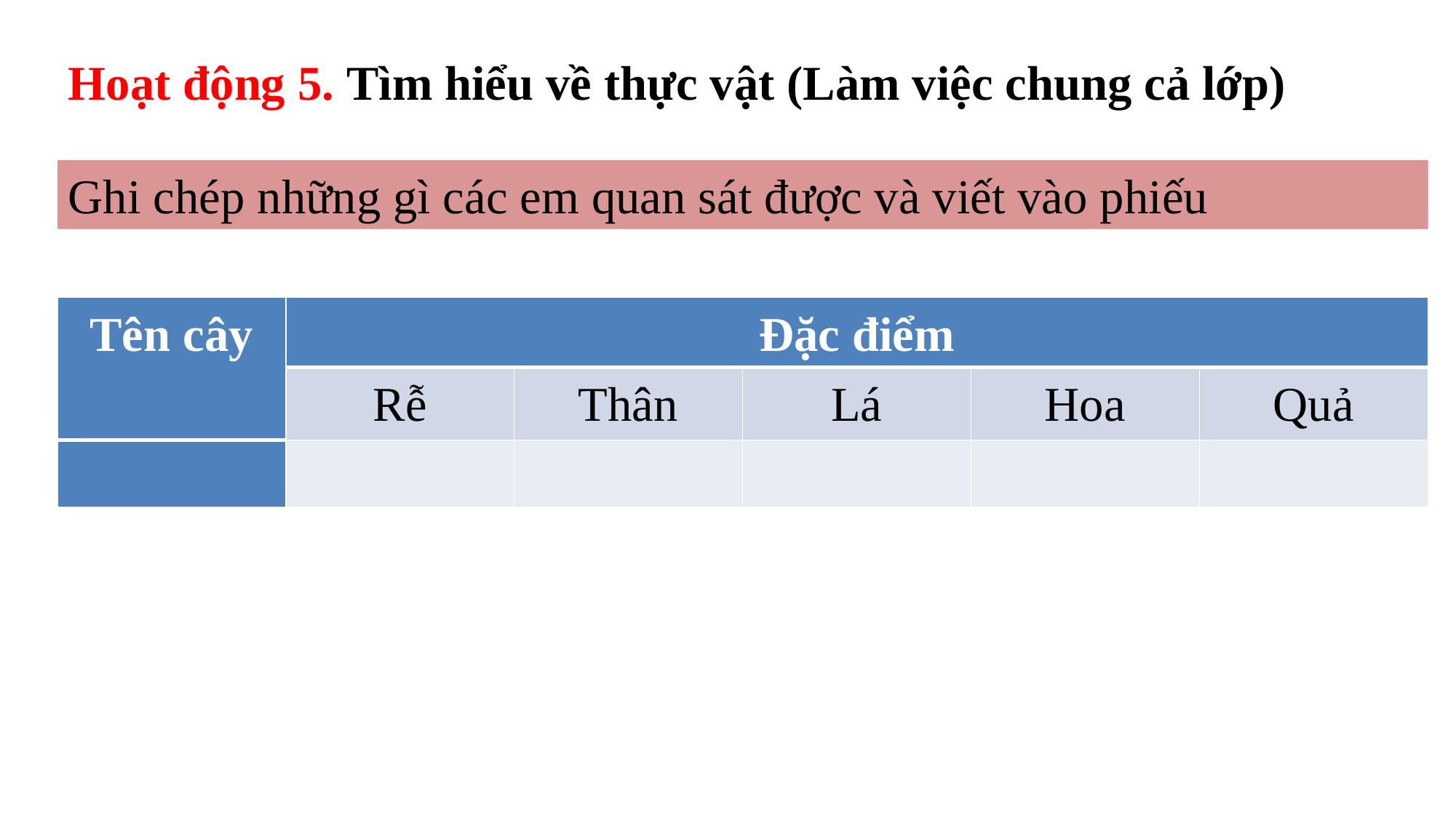

Hoạt động 5. Tìm hiểu về thực vật (Làm việc chung cả lớp)
Ghi chép những gì các em quan sát được và viết vào phiếu
| Tên cây | Đặc điểm |  |  |  |  |
| --- | --- | --- | --- | --- | --- |
|  | Rễ | Thân | Lá | Hoa | Quả |
|  |  |  |  |  |  |